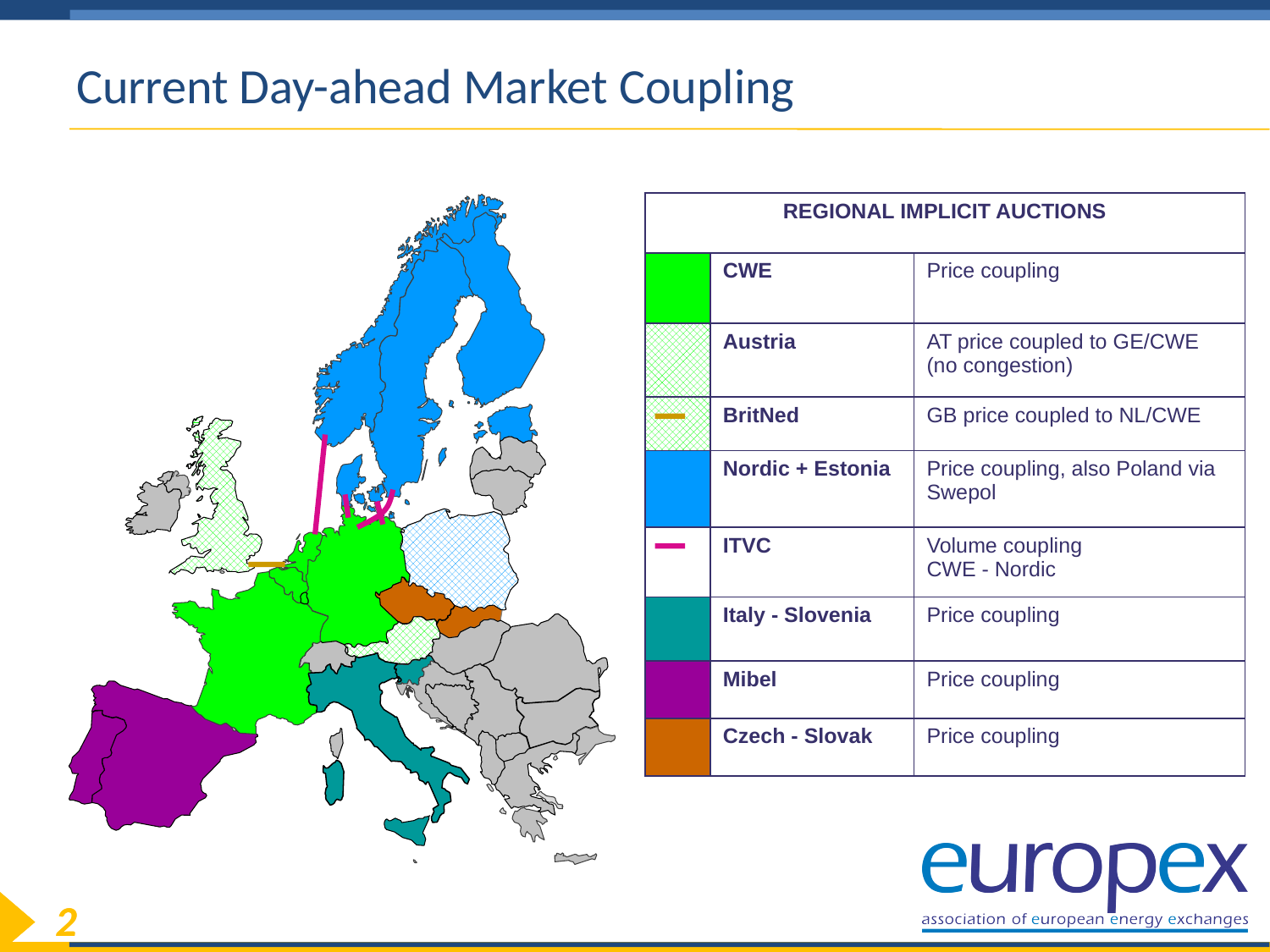

# Current Day-ahead Market Coupling
| REGIONAL IMPLICIT AUCTIONS |  |  |
| --- | --- | --- |
|  | CWE | Price coupling |
|  | Austria | AT price coupled to GE/CWE (no congestion) |
|  | BritNed | GB price coupled to NL/CWE |
|  | Nordic + Estonia | Price coupling, also Poland via Swepol |
|  | ITVC | Volume coupling CWE - Nordic |
|  | Italy - Slovenia | Price coupling |
|  | Mibel | Price coupling |
|  | Czech - Slovak | Price coupling |